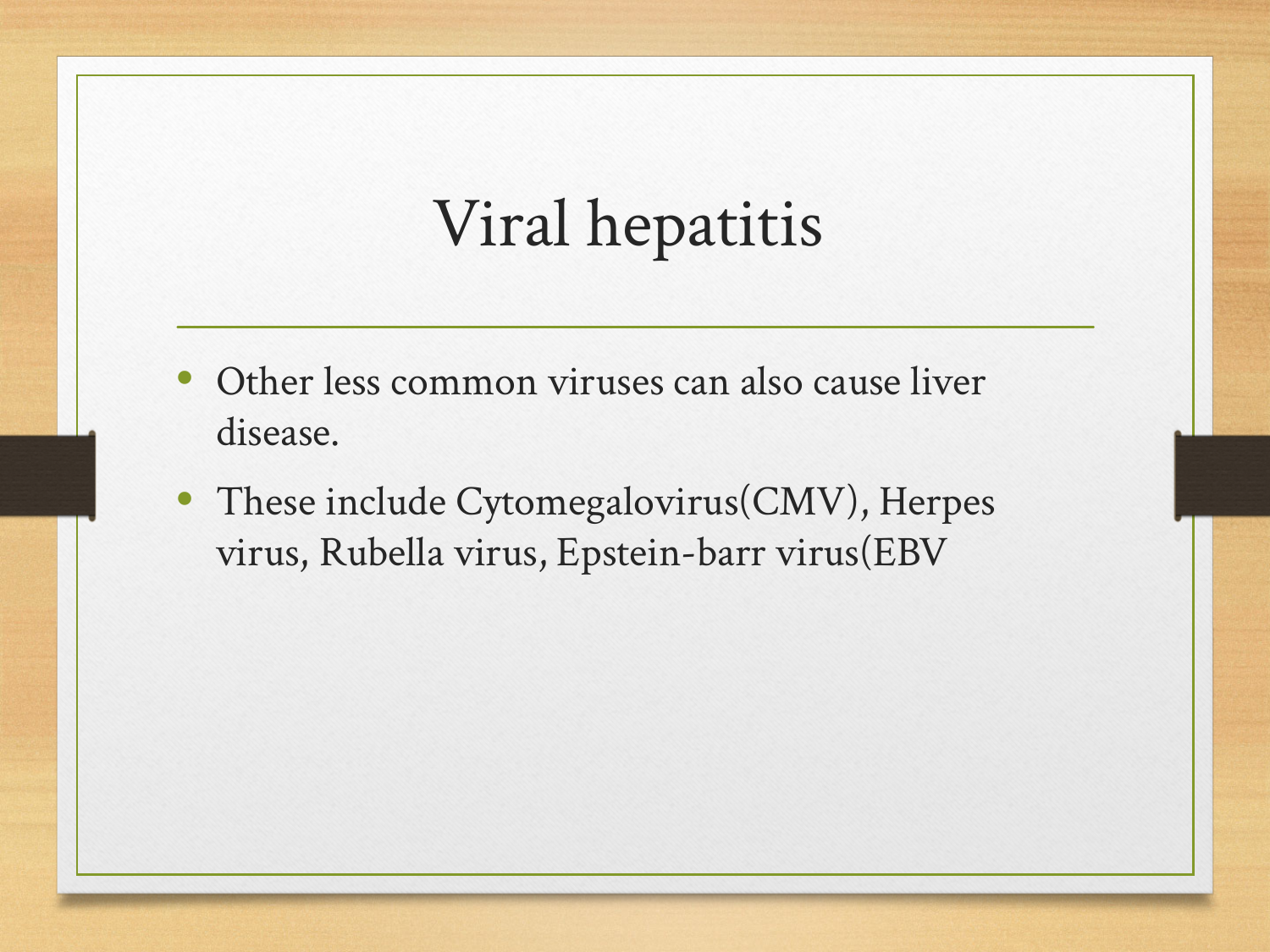

# Viral hepatitis
Other less common viruses can also cause liver disease.
These include Cytomegalovirus(CMV), Herpes virus, Rubella virus, Epstein-barr virus(EBV